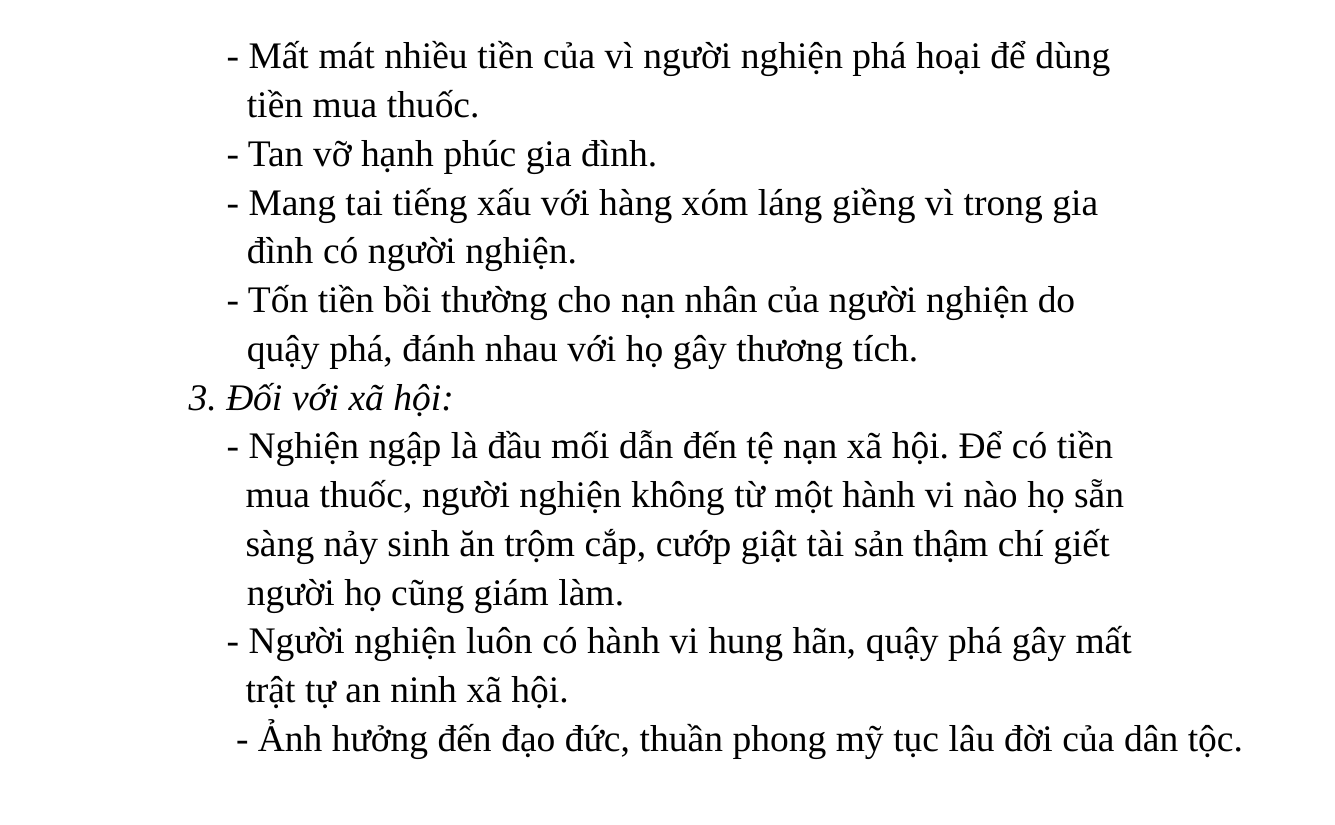

- Mất mát nhiều tiền của vì người nghiện phá hoại để dùng
           tiền mua thuốc.
	    - Tan vỡ hạnh phúc gia đình.
	    - Mang tai tiếng xấu với hàng xóm láng giềng vì trong gia
           đình có người nghiện.
	    - Tốn tiền bồi thường cho nạn nhân của người nghiện do
           quậy phá, đánh nhau với họ gây thương tích.
	3. Đối với xã hội:
	    - Nghiện ngập là đầu mối dẫn đến tệ nạn xã hội. Để có tiền
	      mua thuốc, người nghiện không từ một hành vi nào họ sẵn
	      sàng nảy sinh ăn trộm cắp, cướp giật tài sản thậm chí giết
           người họ cũng giám làm.
	    - Người nghiện luôn có hành vi hung hãn, quậy phá gây mất
	      trật tự an ninh xã hội.
	     - Ảnh hưởng đến đạo đức, thuần phong mỹ tục lâu đời của dân tộc.